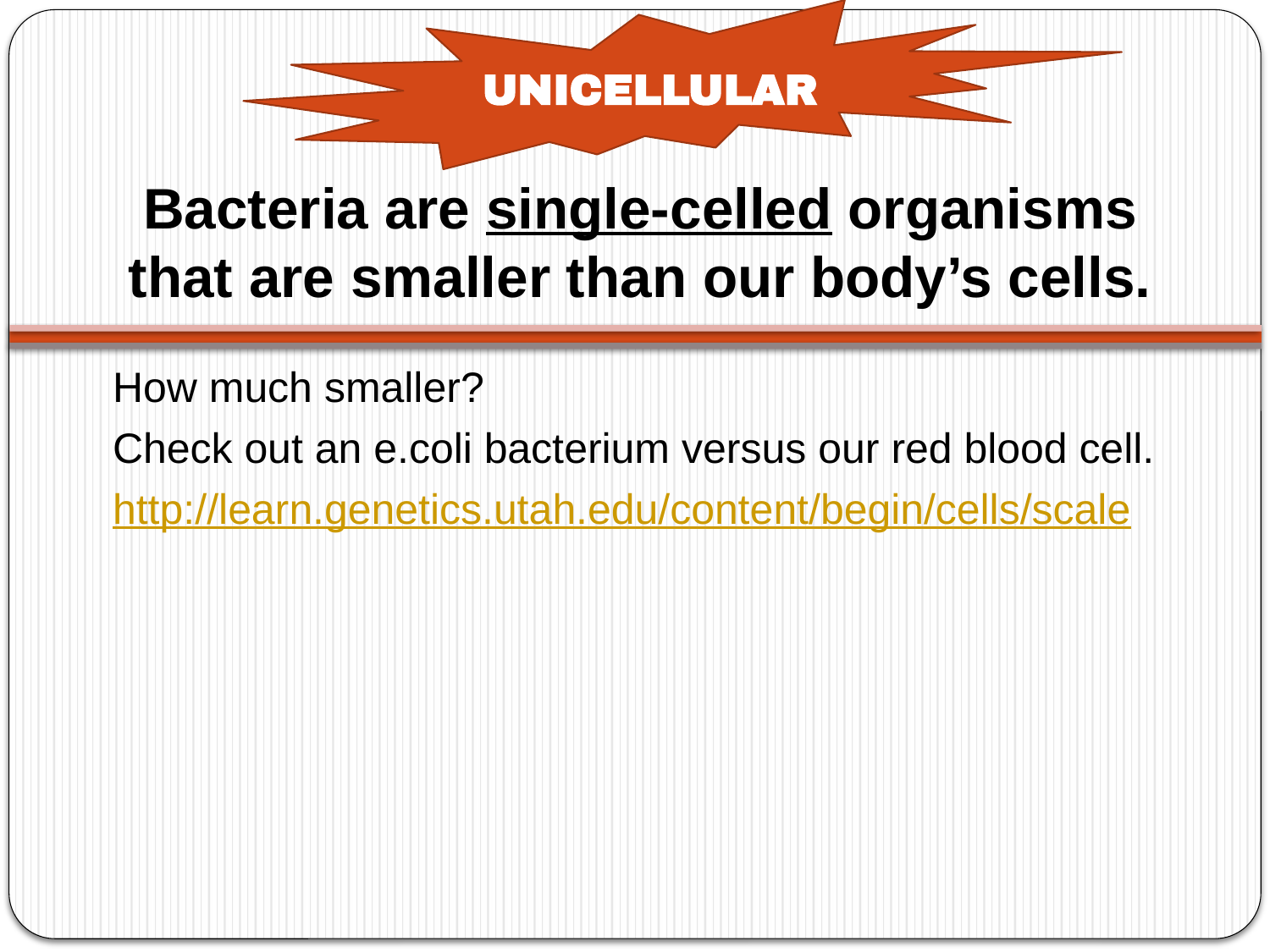

UNICELLULAR
# Bacteria are single-celled organisms that are smaller than our body’s cells.
How much smaller?
Check out an e.coli bacterium versus our red blood cell.
http://learn.genetics.utah.edu/content/begin/cells/scale